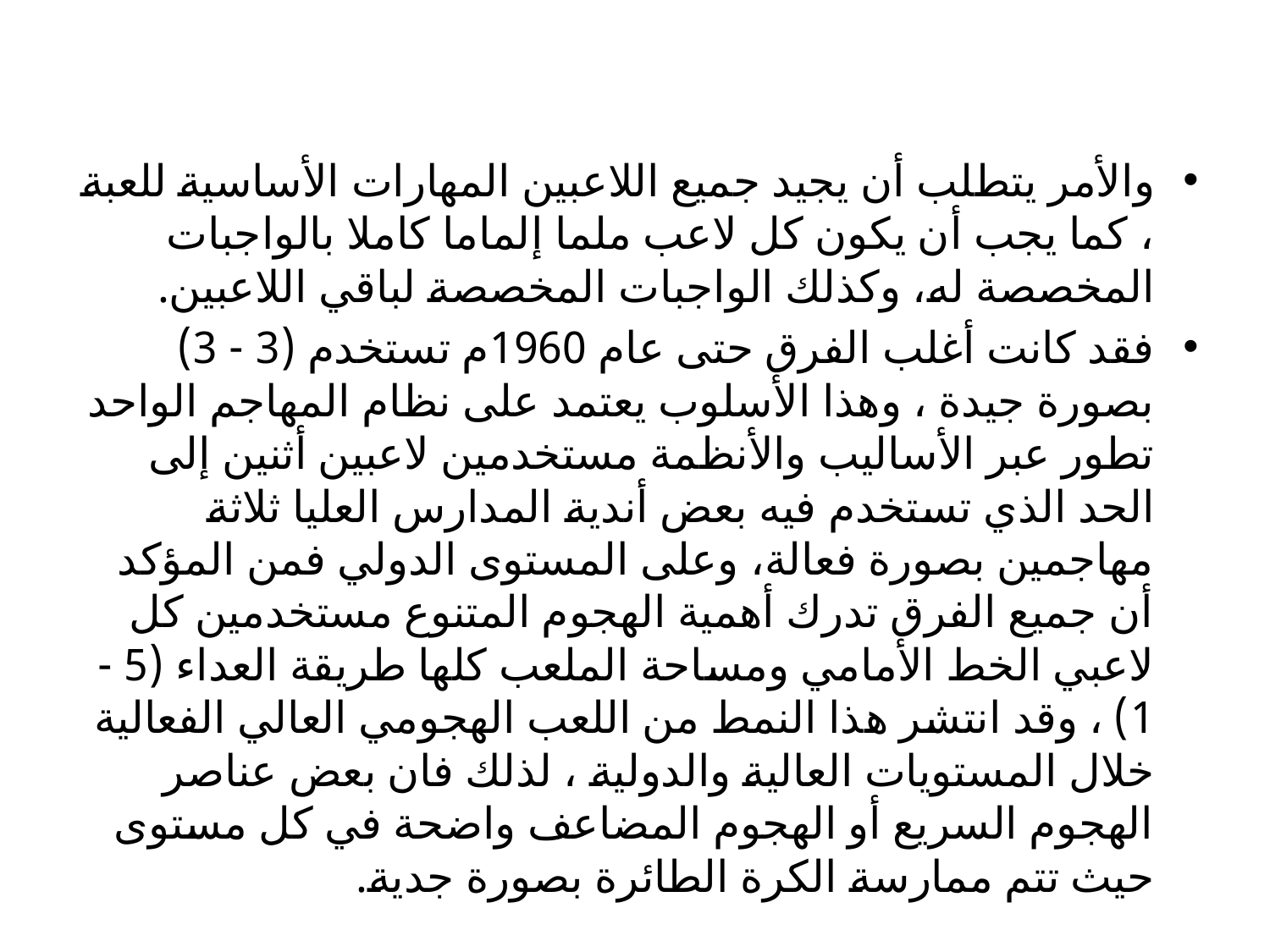

#
والأمر یتطلب أن یجید جمیع اللاعبین المهارات الأساسیة للعبة ، كما یجب أن یكون كل لاعب ملما إلماما كاملا بالواجبات المخصصة له، وكذلك الواجبات المخصصة لباقي اللاعبین.
فقد كانت أغلب الفرق حتى عام 1960م تستخدم (3 - 3) بصورة جیدة ، وهذا الأسلوب یعتمد على نظام المهاجم الواحد تطور عبر الأسالیب والأنظمة مستخدمین لاعبین أثنین إلى الحد الذي تستخدم فیه بعض أندیة المدارس العلیا ثلاثة مهاجمین بصورة فعالة، وعلى المستوى الدولي فمن المؤكد أن جمیع الفرق تدرك أهمیة الهجوم المتنوع مستخدمین كل لاعبي الخط الأمامي ومساحة الملعب كلها طریقة العداء (5 -1) ، وقد انتشر هذا النمط من اللعب الهجومي العالي الفعالیة خلال المستویات العالیة والدولیة ، لذلك فان بعض عناصر الهجوم السریع أو الهجوم المضاعف واضحة في كل مستوى حیث تتم ممارسة الكرة الطائرة بصورة جدیة.